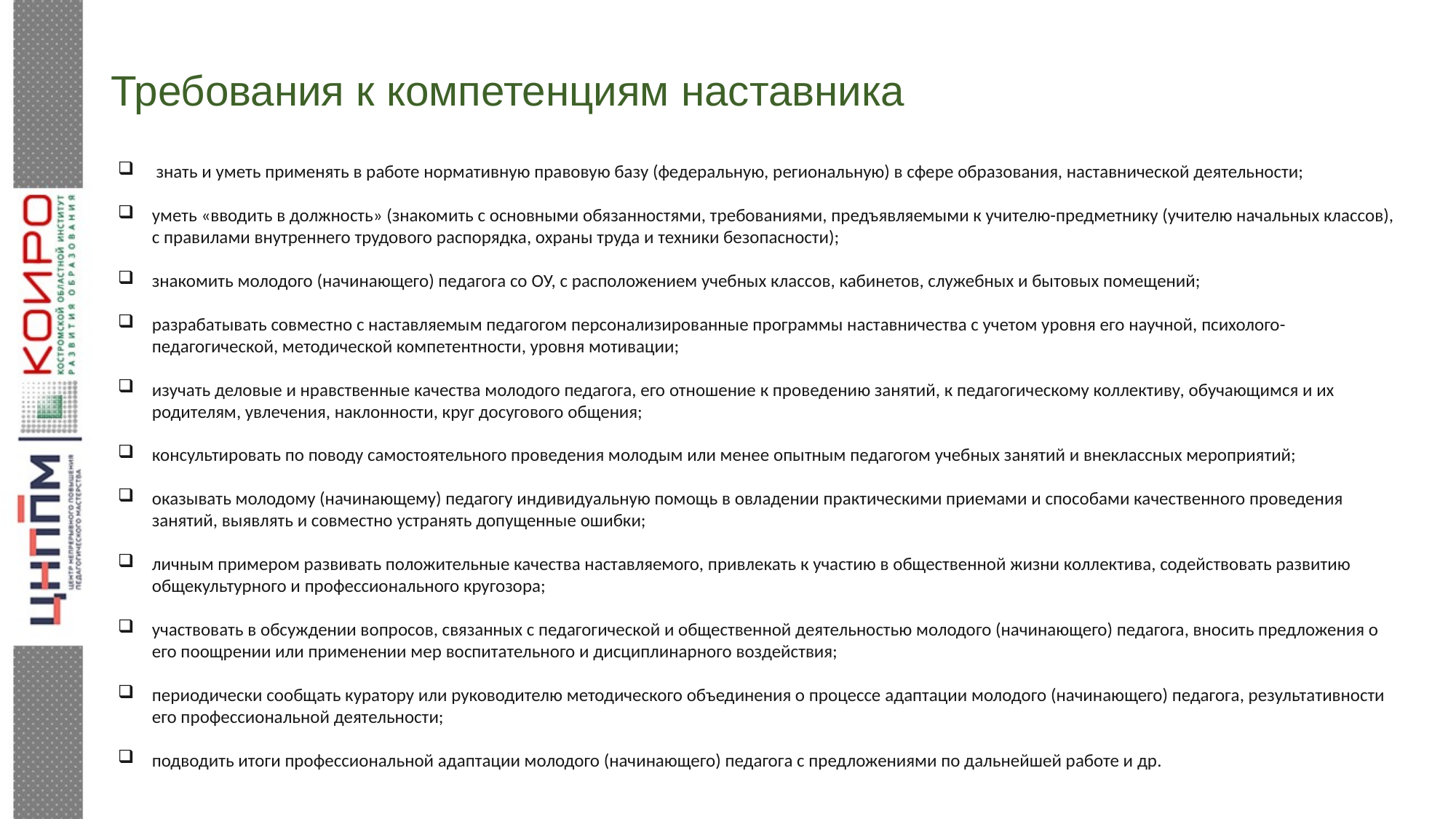

# Требования к компетенциям наставника

 знать и уметь применять в работе нормативную правовую базу (федеральную, региональную) в сфере образования, наставнической деятельности;

уметь «вводить в должность» (знакомить с основными обязанностями, требованиями, предъявляемыми к учителю-предметнику (учителю начальных классов), с правилами внутреннего трудового распорядка, охраны труда и техники безопасности);

знакомить молодого (начинающего) педагога со ОУ, с расположением учебных классов, кабинетов, служебных и бытовых помещений;

разрабатывать совместно с наставляемым педагогом персонализированные программы наставничества с учетом уровня его научной, психолого-педагогической, методической компетентности, уровня мотивации;

изучать деловые и нравственные качества молодого педагога, его отношение к проведению занятий, к педагогическому коллективу, обучающимся и их родителям, увлечения, наклонности, круг досугового общения;

консультировать по поводу самостоятельного проведения молодым или менее опытным педагогом учебных занятий и внеклассных мероприятий;

оказывать молодому (начинающему) педагогу индивидуальную помощь в овладении практическими приемами и способами качественного проведения занятий, выявлять и совместно устранять допущенные ошибки;

личным примером развивать положительные качества наставляемого, привлекать к участию в общественной жизни коллектива, содействовать развитию общекультурного и профессионального кругозора;

участвовать в обсуждении вопросов, связанных с педагогической и общественной деятельностью молодого (начинающего) педагога, вносить предложения о его поощрении или применении мер воспитательного и дисциплинарного воздействия;

периодически сообщать куратору или руководителю методического объединения о процессе адаптации молодого (начинающего) педагога, результативности его профессиональной деятельности;

подводить итоги профессиональной адаптации молодого (начинающего) педагога с предложениями по дальнейшей работе и др.